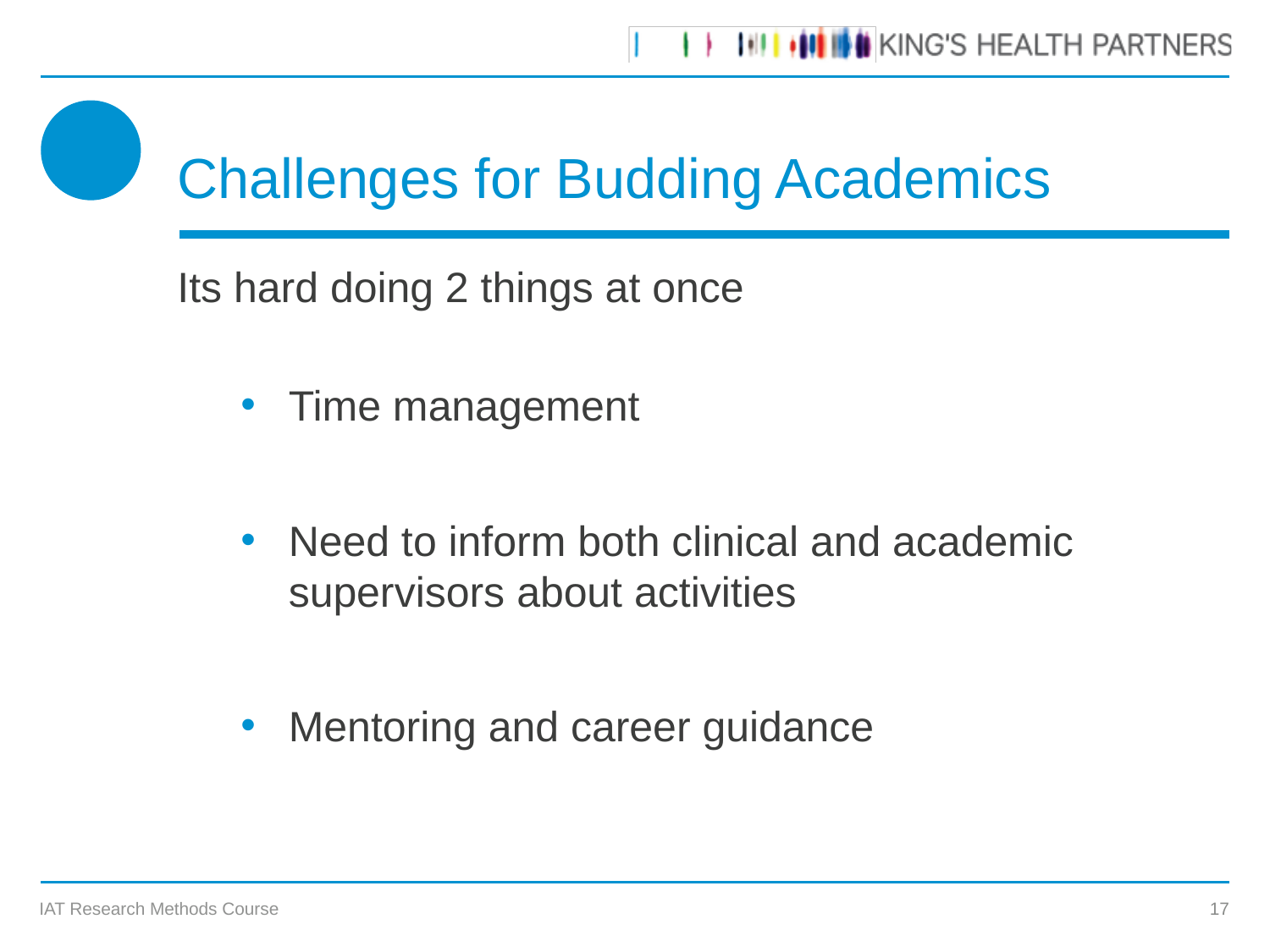

# Challenges for Budding Academics
Its hard doing 2 things at once

Time management

Need to inform both clinical and academic supervisors about activities

Mentoring and career guidance

IAT Research Methods Course
17